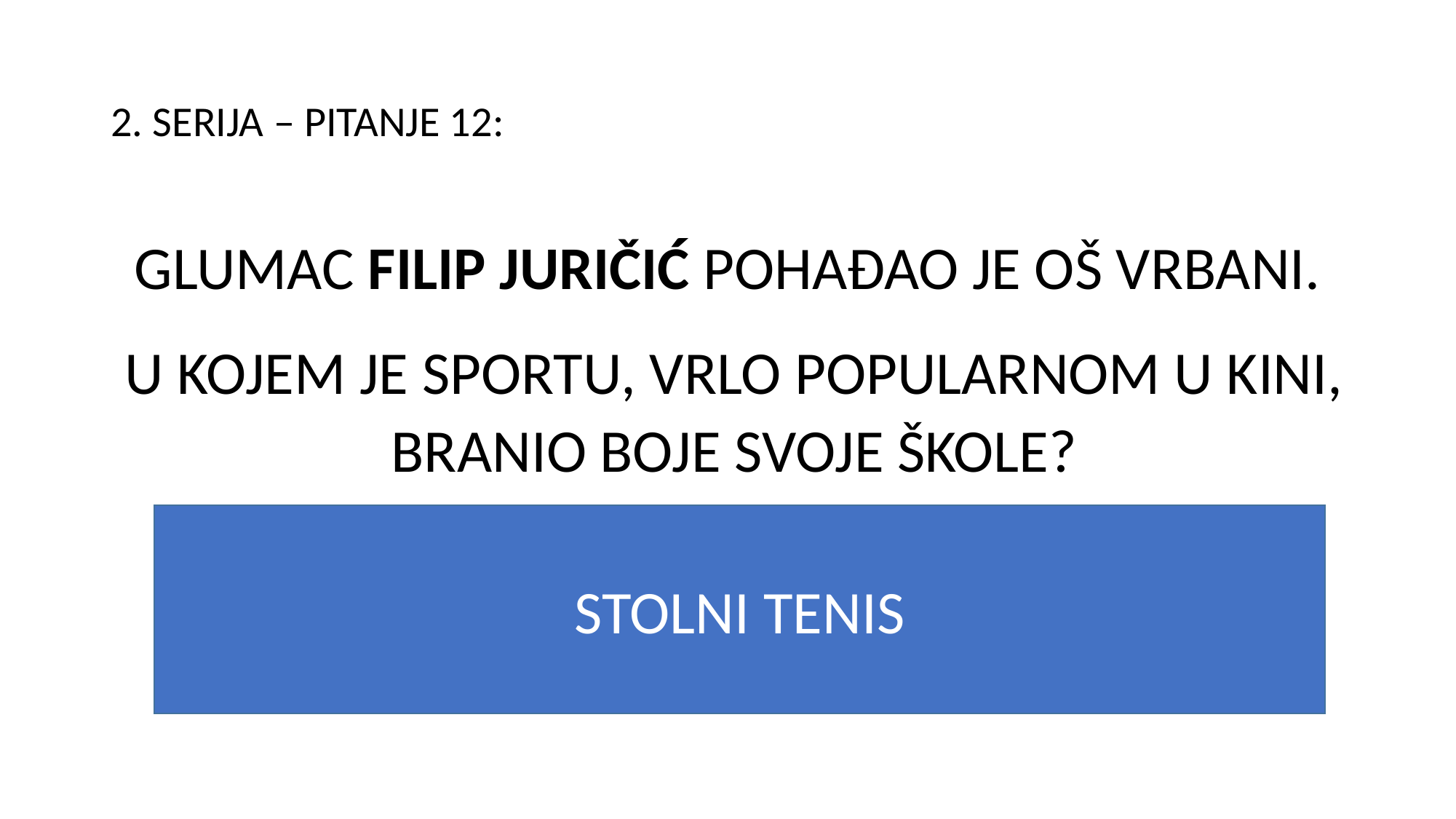

# 2. SERIJA – PITANJE 12:
GLUMAC FILIP JURIČIĆ POHAĐAO JE OŠ VRBANI.
 U KOJEM JE SPORTU, VRLO POPULARNOM U KINI,  BRANIO BOJE SVOJE ŠKOLE?
STOLNI TENIS